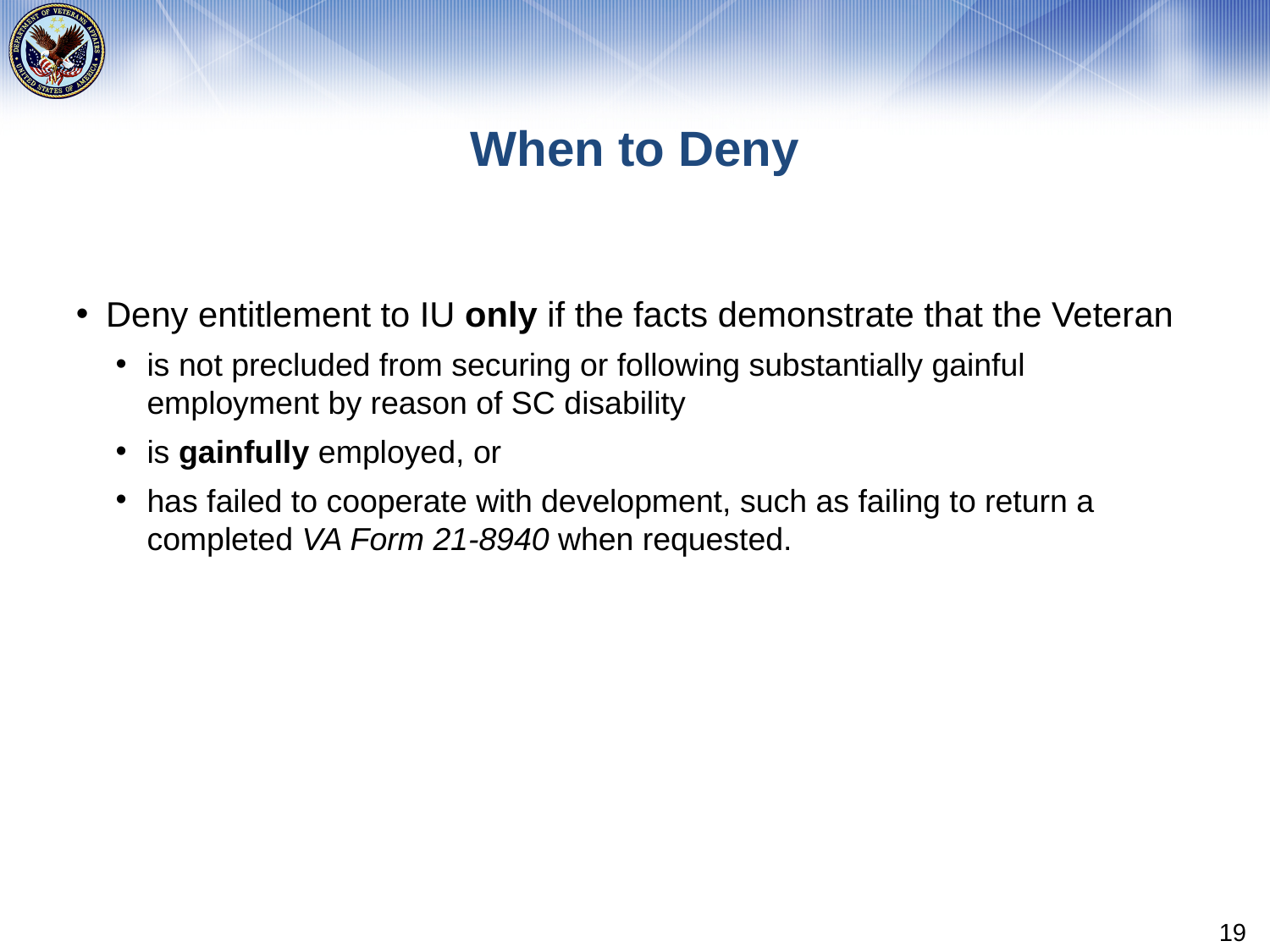

# When to Deny
Deny entitlement to IU only if the facts demonstrate that the Veteran
is not precluded from securing or following substantially gainful employment by reason of SC disability
is gainfully employed, or
has failed to cooperate with development, such as failing to return a completed VA Form 21-8940 when requested.

19